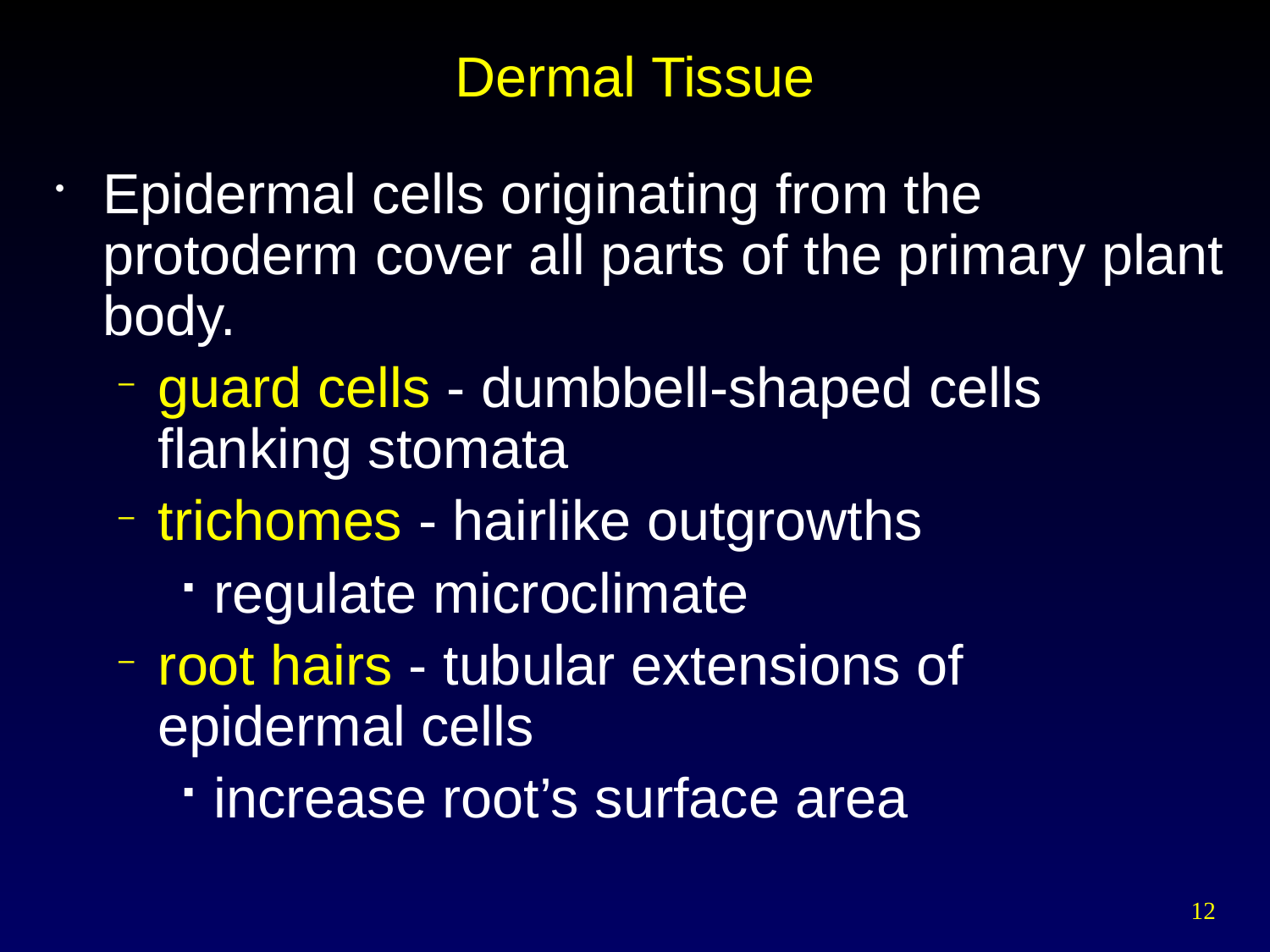

# Dermal Tissue
Epidermal cells originating from the protoderm cover all parts of the primary plant body.
guard cells - dumbbell-shaped cells flanking stomata
trichomes - hairlike outgrowths
regulate microclimate
root hairs - tubular extensions of epidermal cells
increase root’s surface area